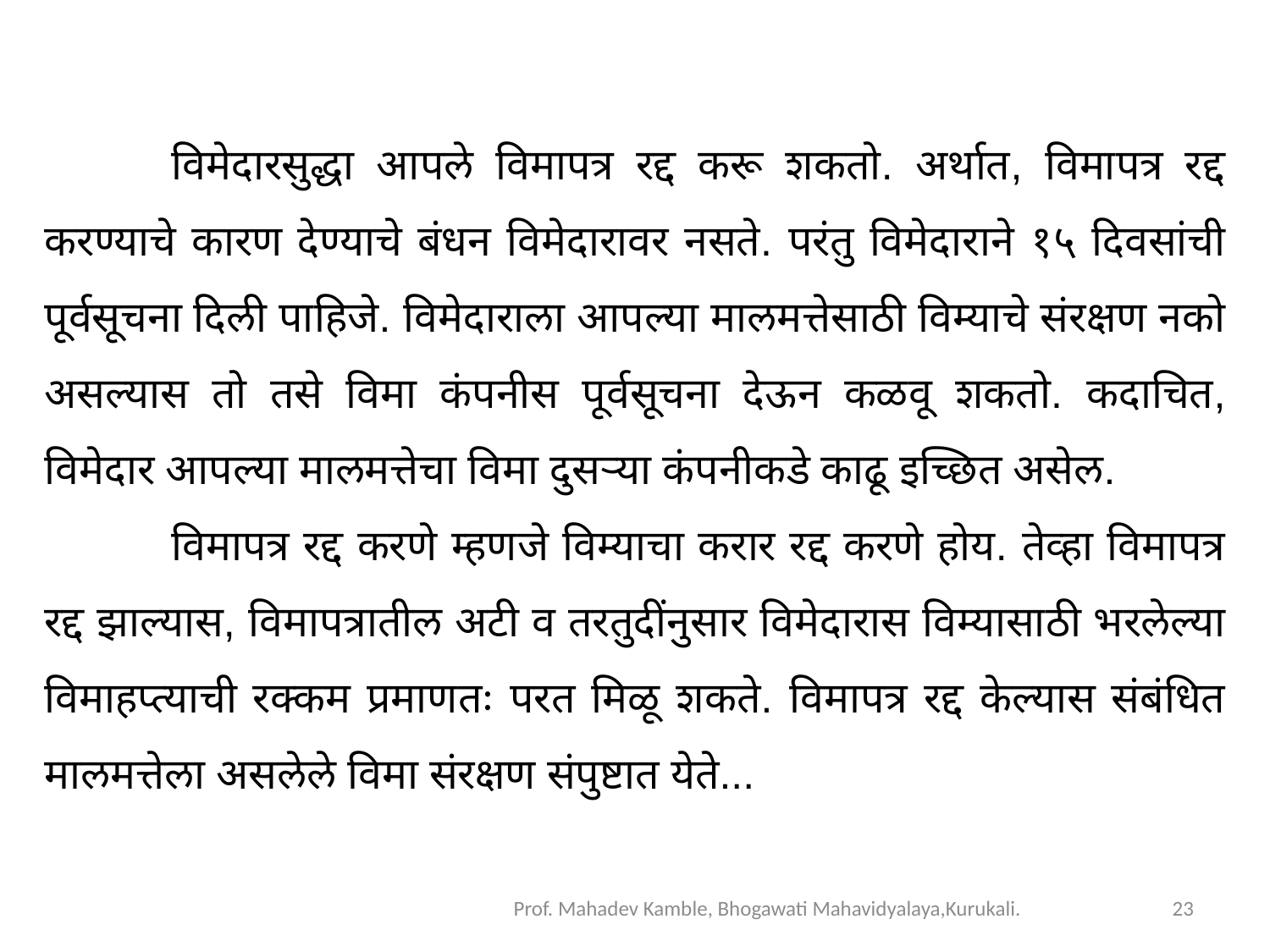

विमेदारसुद्धा आपले विमापत्र रद्द करू शकतो. अर्थात, विमापत्र रद्द करण्याचे कारण देण्याचे बंधन विमेदारावर नसते. परंतु विमेदाराने १५ दिवसांची पूर्वसूचना दिली पाहिजे. विमेदाराला आपल्या मालमत्तेसाठी विम्याचे संरक्षण नको असल्यास तो तसे विमा कंपनीस पूर्वसूचना देऊन कळवू शकतो. कदाचित, विमेदार आपल्या मालमत्तेचा विमा दुसऱ्या कंपनीकडे काढू इच्छित असेल.
	विमापत्र रद्द करणे म्हणजे विम्याचा करार रद्द करणे होय. तेव्हा विमापत्र रद्द झाल्यास, विमापत्रातील अटी व तरतुदींनुसार विमेदारास विम्यासाठी भरलेल्या विमाहप्त्याची रक्कम प्रमाणतः परत मिळू शकते. विमापत्र रद्द केल्यास संबंधित मालमत्तेला असलेले विमा संरक्षण संपुष्टात येते...
Prof. Mahadev Kamble, Bhogawati Mahavidyalaya,Kurukali.
23